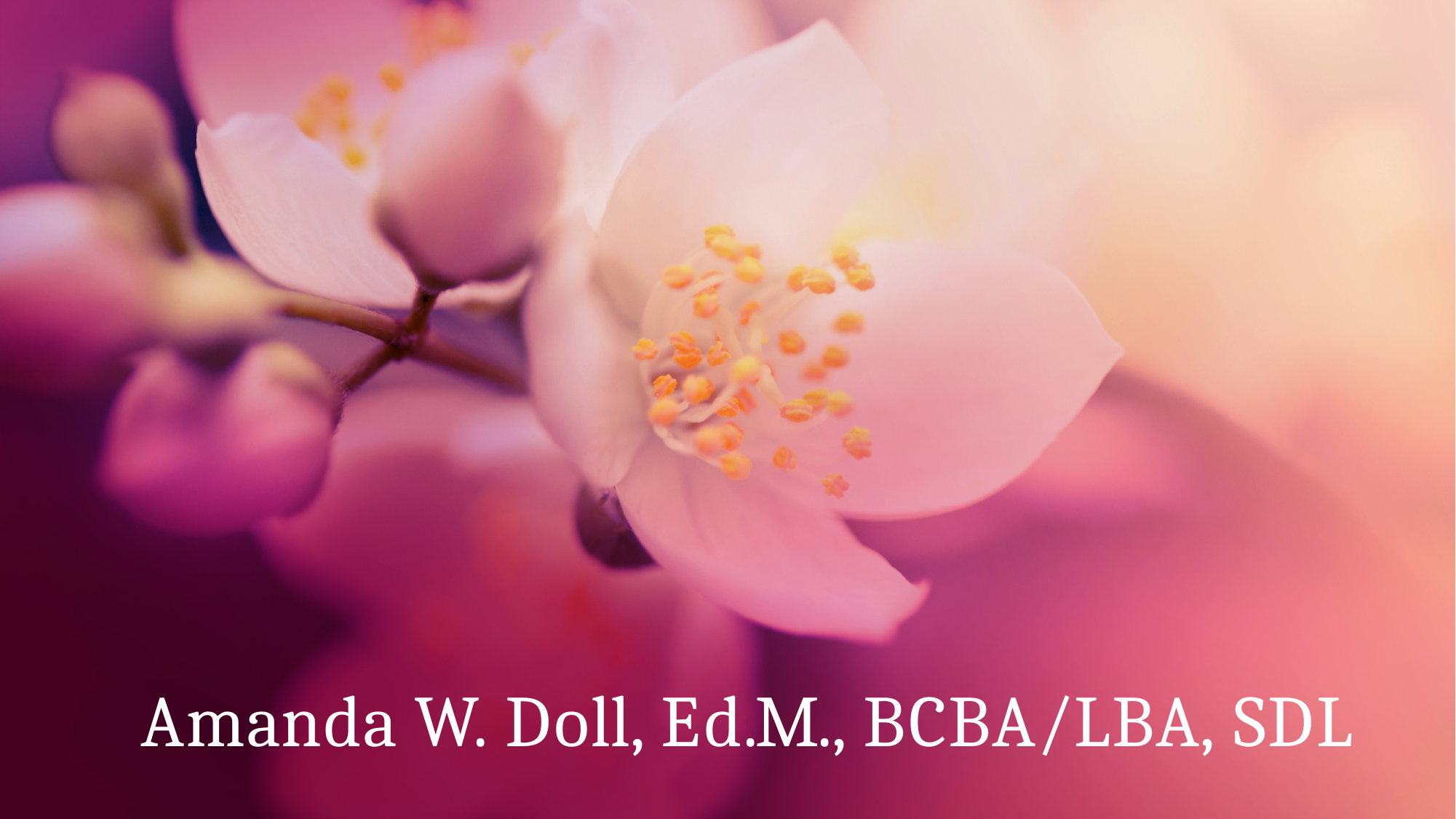

# Amanda W. Doll, Ed.M., BCBA/LBA, SDL